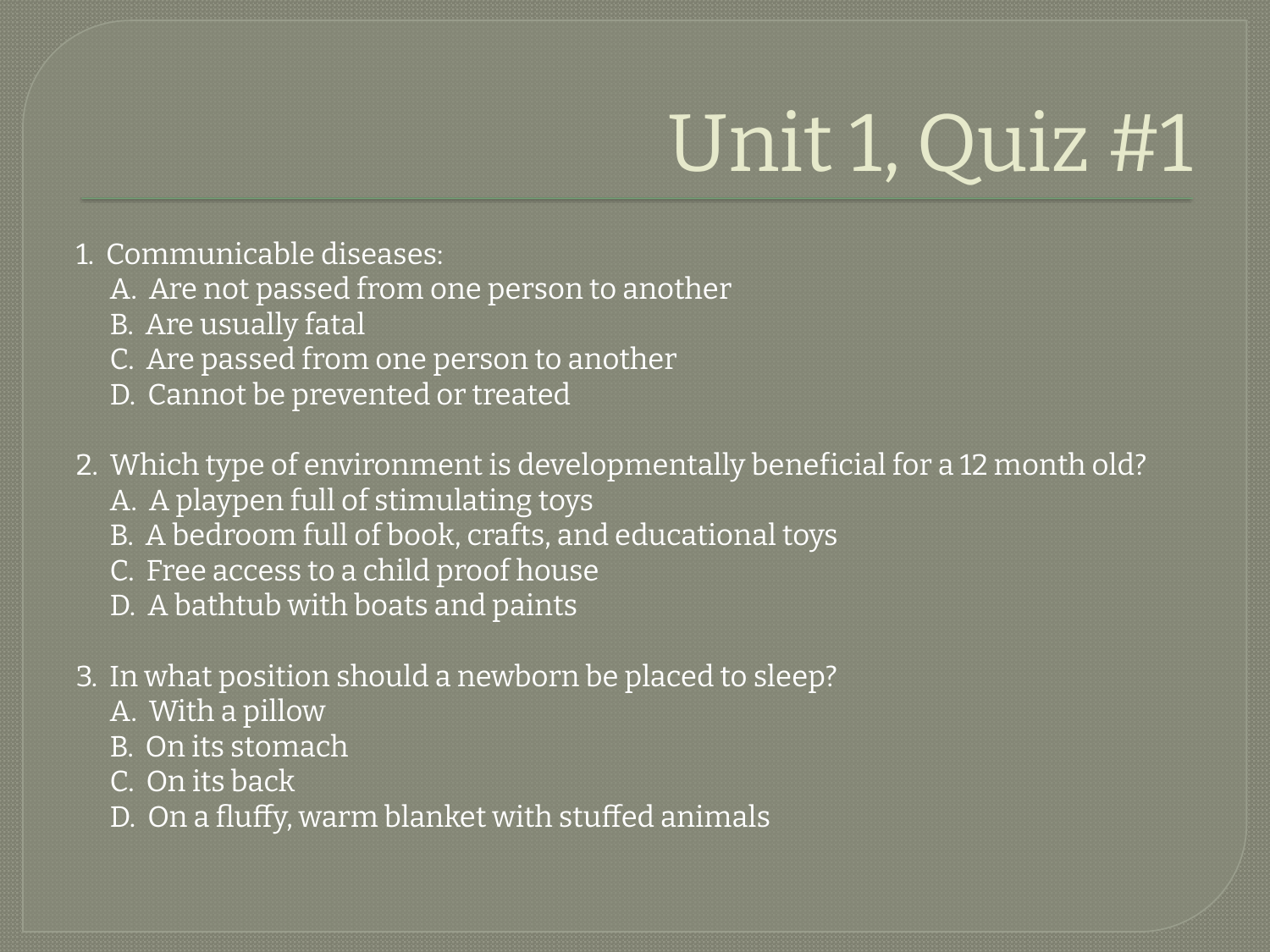

# Unit 1, Quiz #1
1.  Communicable diseases:
	A.  Are not passed from one person to another
	B.  Are usually fatal
	C.  Are passed from one person to another
	D.  Cannot be prevented or treated

2.  Which type of environment is developmentally beneficial for a 12 month old?
	A.  A playpen full of stimulating toys
	B.  A bedroom full of book, crafts, and educational toys
	C.  Free access to a child proof house
	D.  A bathtub with boats and paints

3.  In what position should a newborn be placed to sleep?
	A.  With a pillow
	B.  On its stomach
	C.  On its back
	D.  On a fluffy, warm blanket with stuffed animals